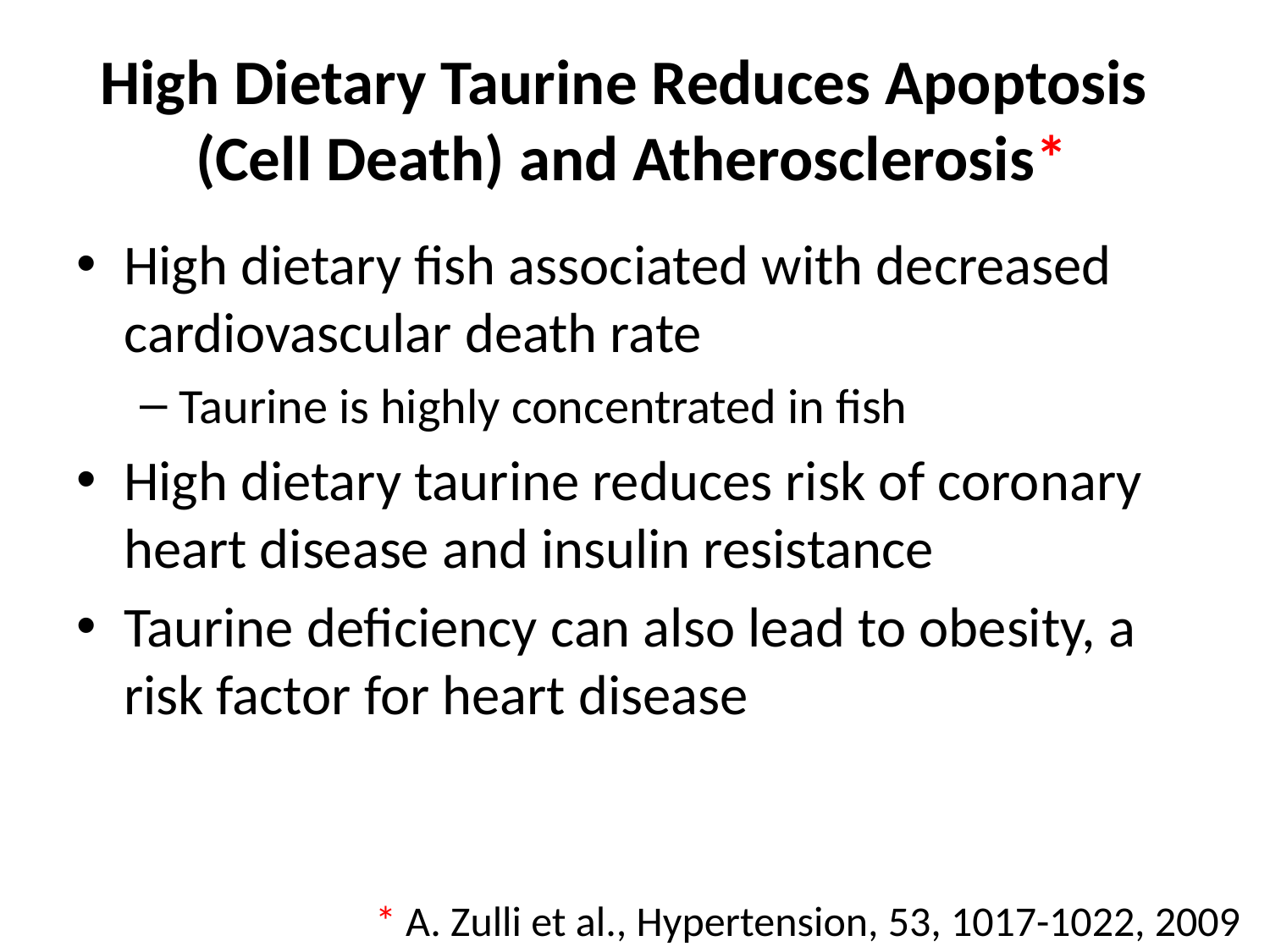

# High Dietary Taurine Reduces Apoptosis  (Cell Death) and Atherosclerosis*
High dietary fish associated with decreased cardiovascular death rate
Taurine is highly concentrated in fish
High dietary taurine reduces risk of coronary heart disease and insulin resistance
Taurine deficiency can also lead to obesity, a risk factor for heart disease
* A. Zulli et al., Hypertension, 53, 1017-1022, 2009